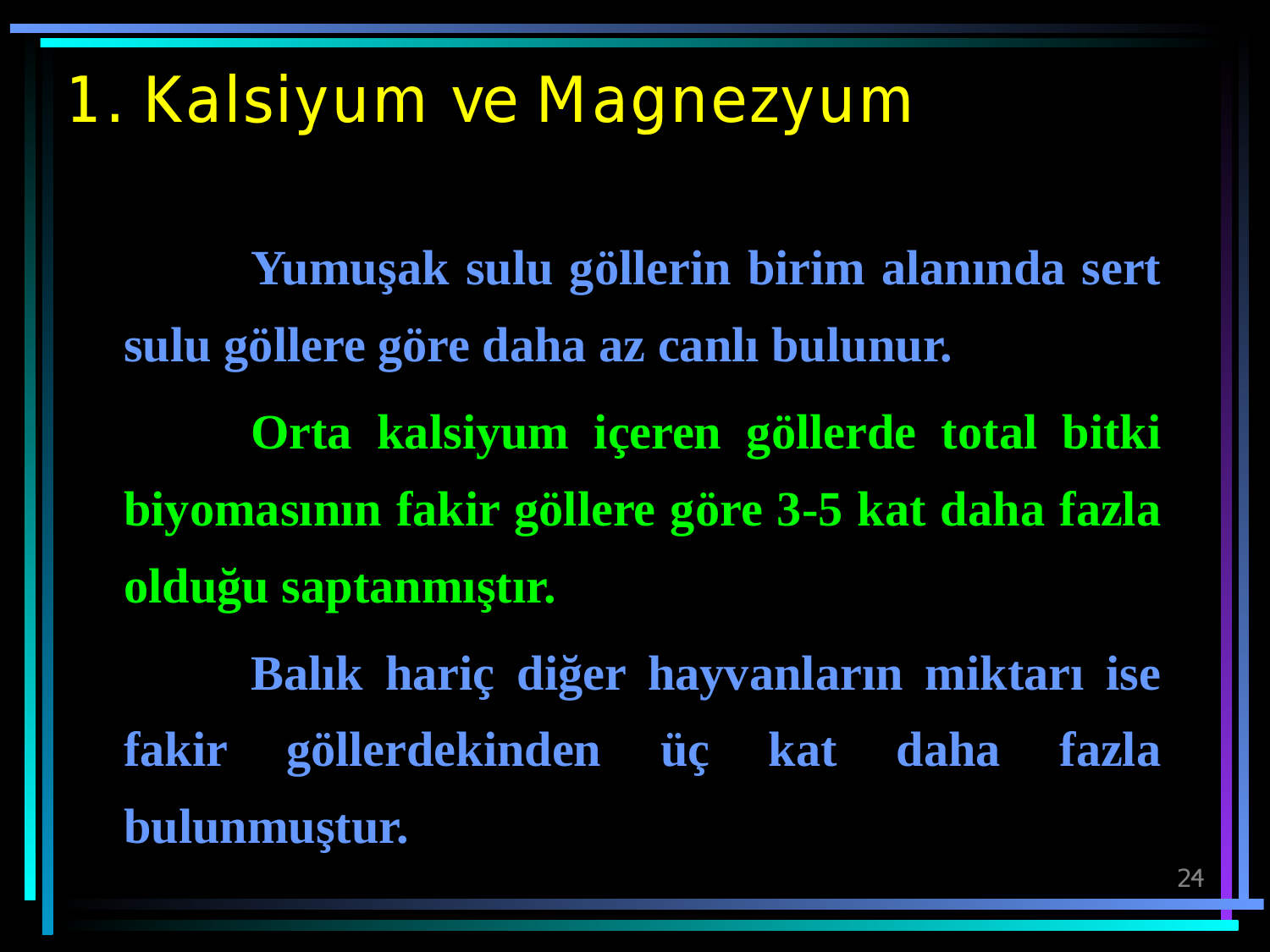

# 1. Kalsiyum ve Magnezyum
		Yumuşak sulu göllerin birim alanında sert sulu göllere göre daha az canlı bulunur.
		Orta kalsiyum içeren göllerde total bitki biyomasının fakir göllere göre 3-5 kat daha fazla olduğu saptanmıştır.
		Balık hariç diğer hayvanların miktarı ise fakir göllerdekinden üç kat daha fazla bulunmuştur.
24